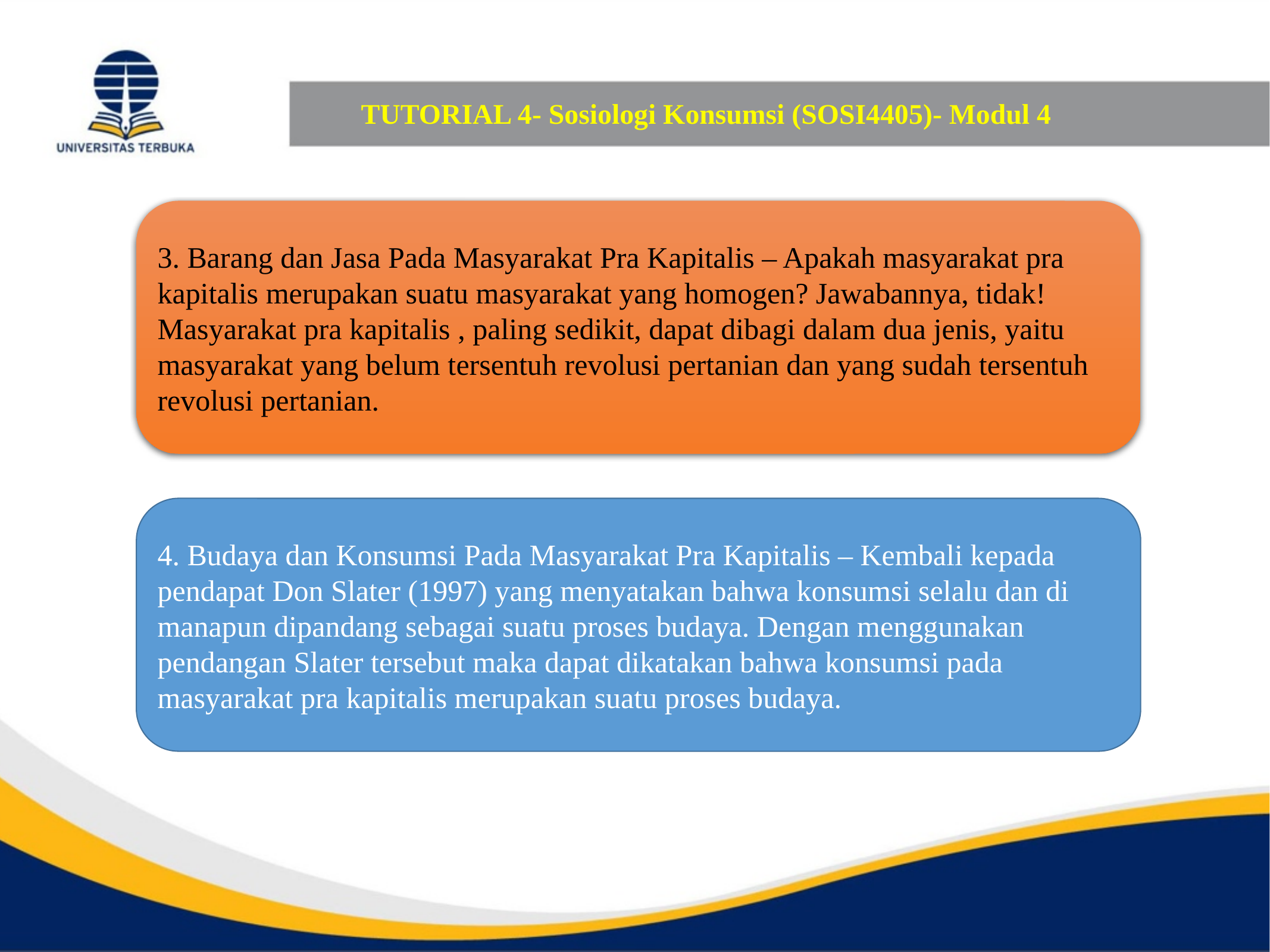

# TUTORIAL 4- Sosiologi Konsumsi (SOSI4405)- Modul 4
3. Barang dan Jasa Pada Masyarakat Pra Kapitalis – Apakah masyarakat pra  kapitalis merupakan suatu masyarakat yang homogen? Jawabannya, tidak! Masyarakat pra kapitalis , paling sedikit, dapat dibagi dalam dua jenis, yaitu masyarakat yang belum tersentuh revolusi pertanian dan yang sudah tersentuh revolusi pertanian.
4. Budaya dan Konsumsi Pada Masyarakat Pra Kapitalis – Kembali kepada pendapat Don Slater (1997) yang menyatakan bahwa konsumsi selalu dan di manapun dipandang sebagai suatu proses budaya. Dengan menggunakan pendangan Slater tersebut maka dapat dikatakan bahwa konsumsi pada masyarakat pra kapitalis merupakan suatu proses budaya.